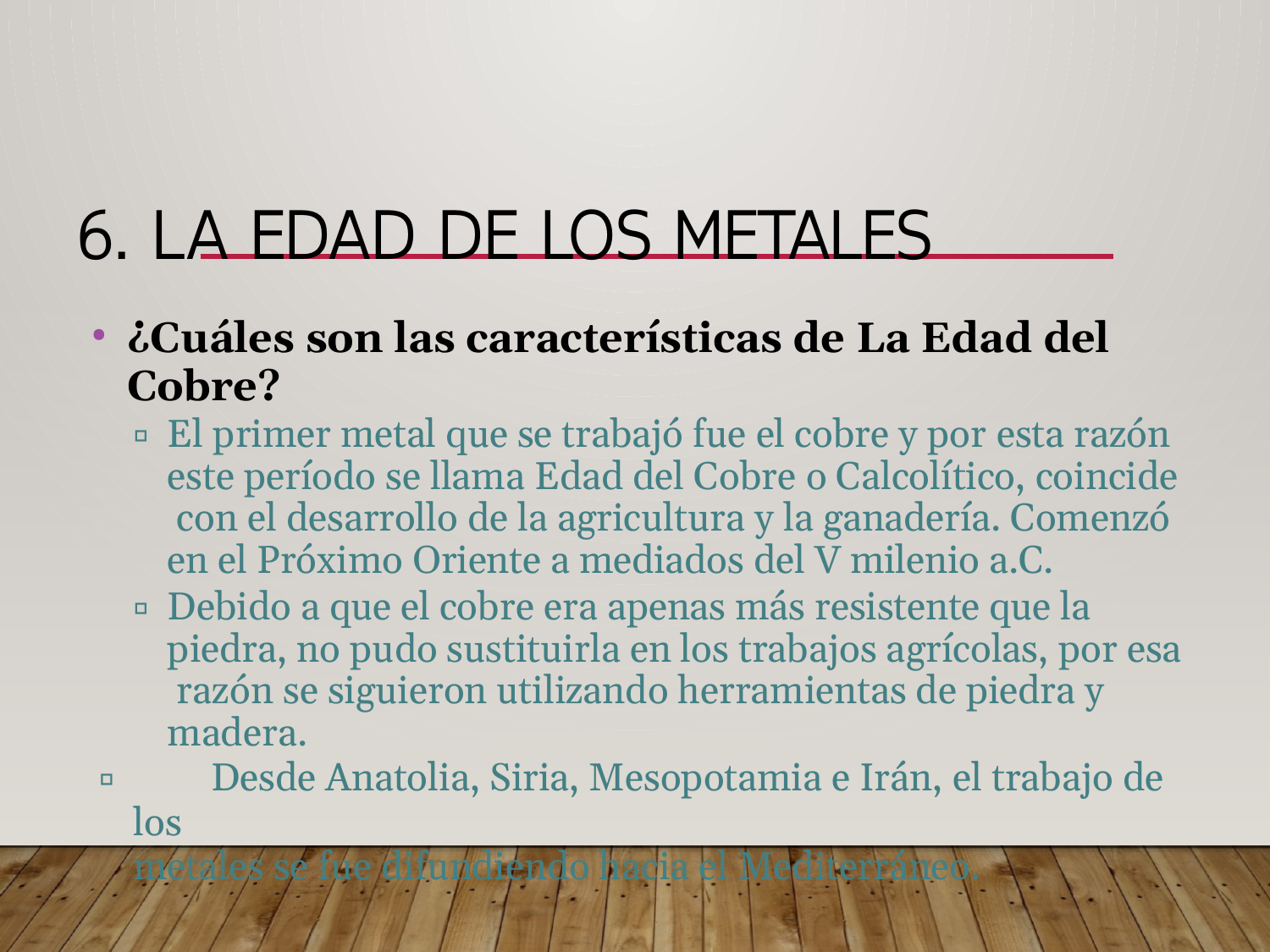

# 6. LA EDAD DE LOS METALES
¿Cuáles son las características de La Edad del
Cobre?
▫	El primer metal que se trabajó fue el cobre y por esta razón  este período se llama Edad del Cobre o Calcolítico, coincide  con el desarrollo de la agricultura y la ganadería. Comenzó  en el Próximo Oriente a mediados del V milenio a.C.
▫	Debido a que el cobre era apenas más resistente que la  piedra, no pudo sustituirla en los trabajos agrícolas, por esa  razón se siguieron utilizando herramientas de piedra y  madera.
▫	Desde Anatolia, Siria, Mesopotamia e Irán, el trabajo de los
metales se fue difundiendo hacia el Mediterráneo.